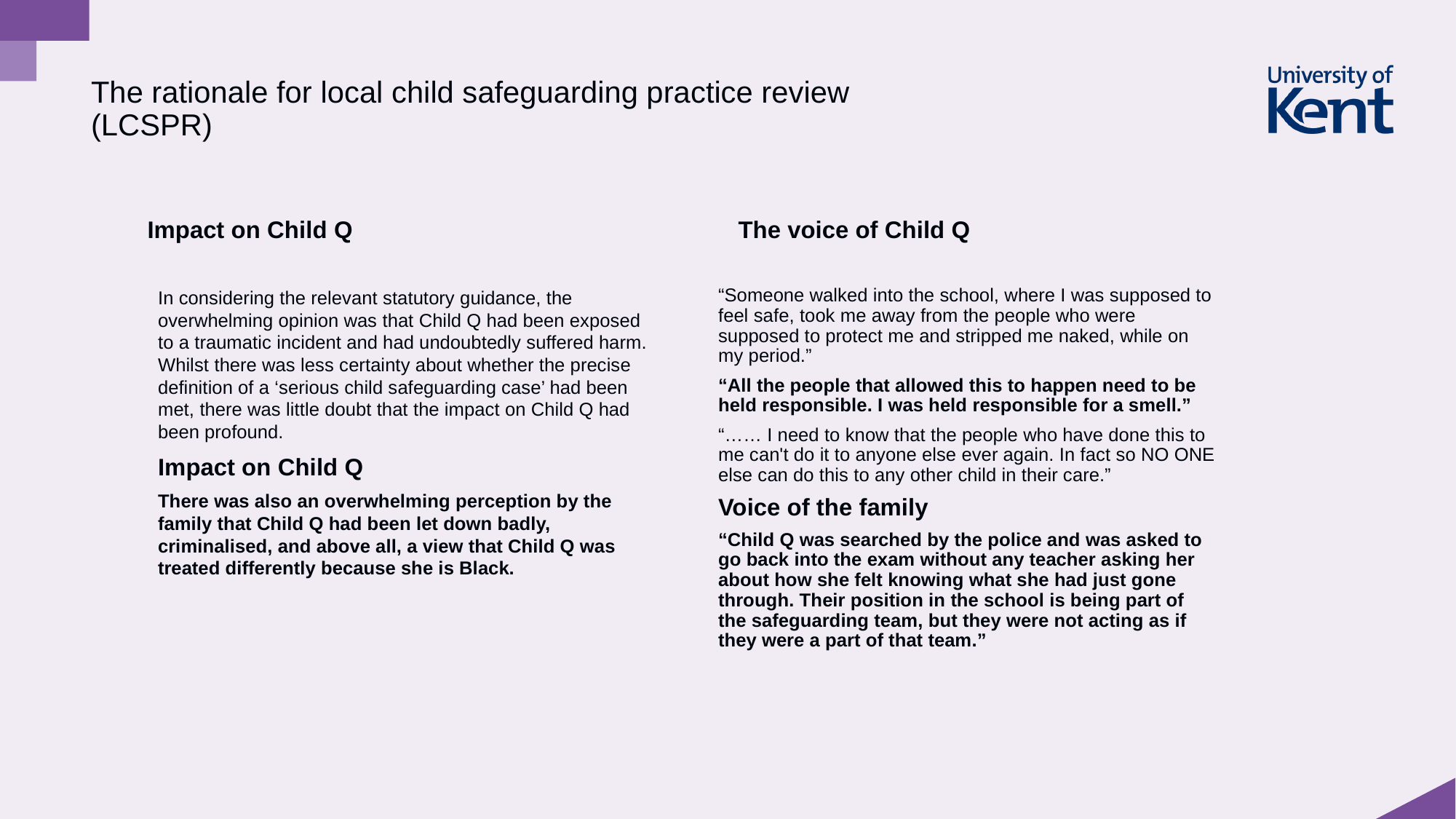

# The rationale for local child safeguarding practice review (LCSPR)

Impact on Child Q

The voice of Child Q

“Someone walked into the school, where I was supposed to feel safe, took me away from the people who were supposed to protect me and stripped me naked, while on my period.”
“All the people that allowed this to happen need to be held responsible. I was held responsible for a smell.”
“…… I need to know that the people who have done this to me can't do it to anyone else ever again. In fact so NO ONE else can do this to any other child in their care.”
Voice of the family
“Child Q was searched by the police and was asked to go back into the exam without any teacher asking her about how she felt knowing what she had just gone through. Their position in the school is being part of the safeguarding team, but they were not acting as if they were a part of that team.”

In considering the relevant statutory guidance, the overwhelming opinion was that Child Q had been exposed to a traumatic incident and had undoubtedly suffered harm. Whilst there was less certainty about whether the precise definition of a ‘serious child safeguarding case’ had been met, there was little doubt that the impact on Child Q had been profound.
Impact on Child Q
There was also an overwhelming perception by the family that Child Q had been let down badly, criminalised, and above all, a view that Child Q was treated differently because she is Black.